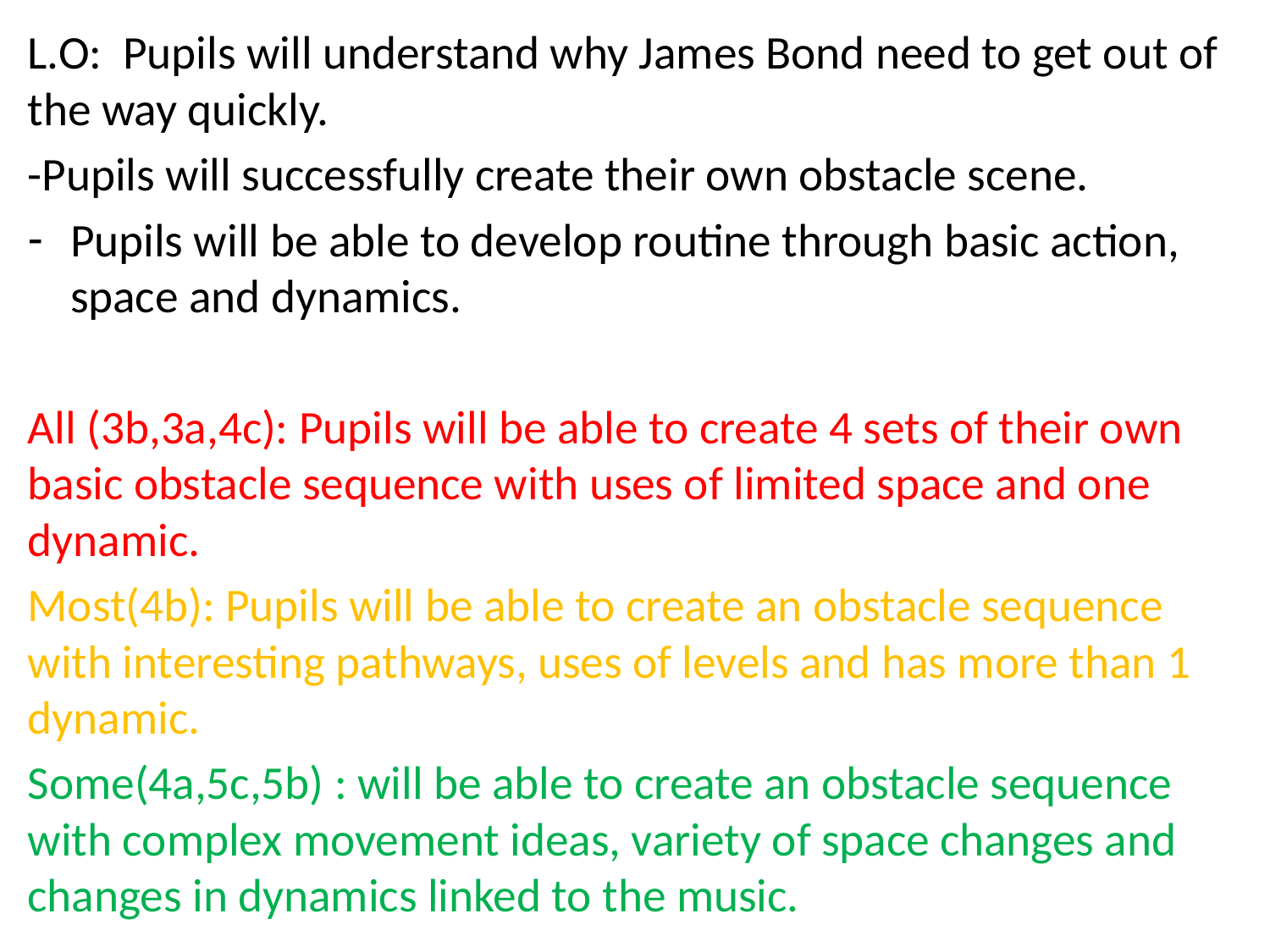

L.O:  Pupils will understand why James Bond need to get out of the way quickly.
-Pupils will successfully create their own obstacle scene.
Pupils will be able to develop routine through basic action, space and dynamics.

All (3b,3a,4c): Pupils will be able to create 4 sets of their own basic obstacle sequence with uses of limited space and one dynamic.
Most(4b): Pupils will be able to create an obstacle sequence with interesting pathways, uses of levels and has more than 1 dynamic.
Some(4a,5c,5b) : will be able to create an obstacle sequence with complex movement ideas, variety of space changes and changes in dynamics linked to the music.